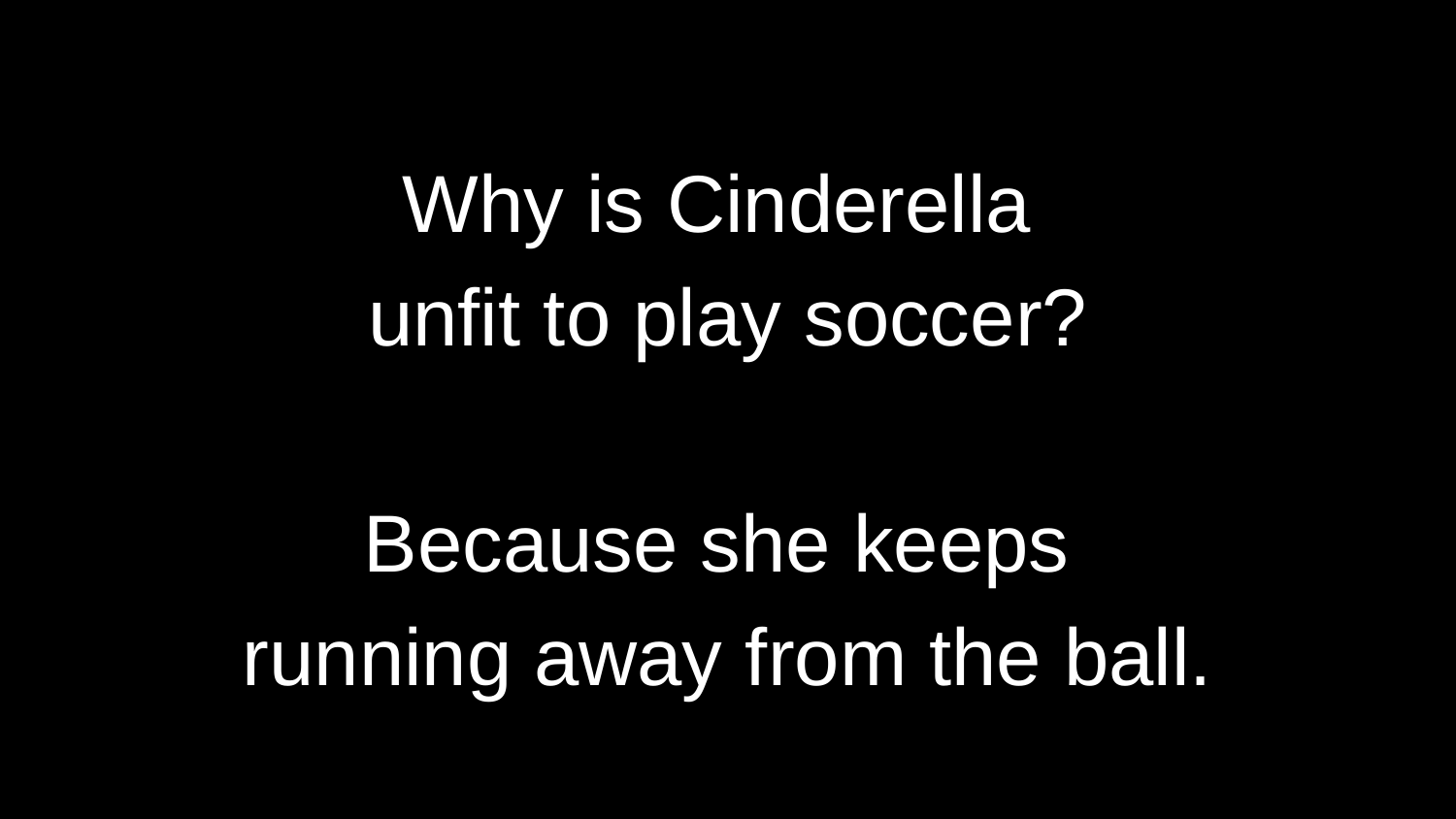

Why is Cinderella
unfit to play soccer?

Because she keeps
running away from the ball.